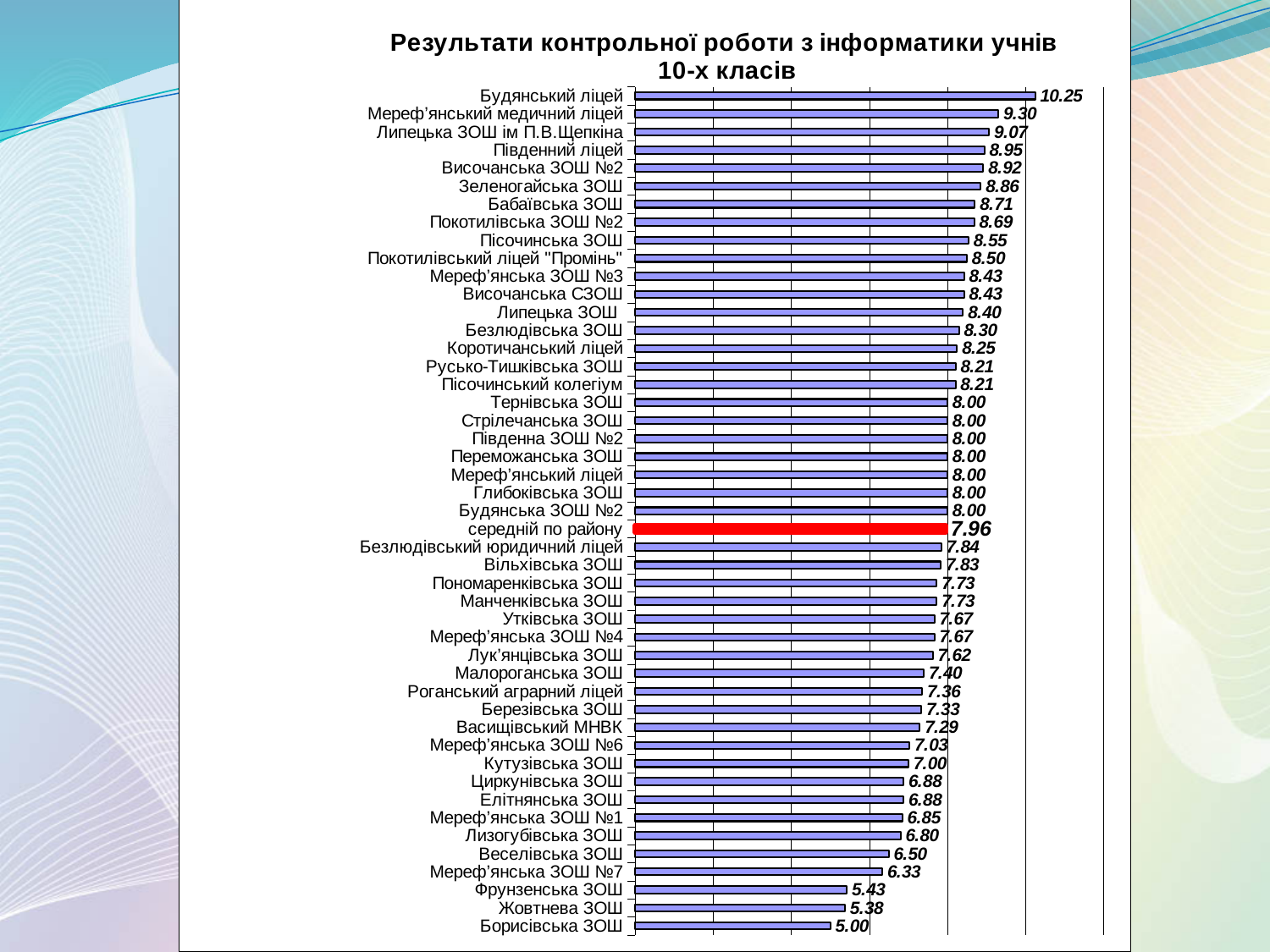

### Chart: Результати контрольної роботи з інформатики учнів
 10-х класів

| Category |  |
|---|---|
| Борисівська ЗОШ | 5.0 |
| Жовтнева ЗОШ | 5.375 |
| Фрунзенська ЗОШ | 5.428571428571429 |
| Мереф’янська ЗОШ №7 | 6.333333333333344 |
| Веселівська ЗОШ | 6.5 |
| Лизогубівська ЗОШ | 6.8 |
| Мереф’янська ЗОШ №1 | 6.846153846153846 |
| Елітнянська ЗОШ | 6.875 |
| Циркунівська ЗОШ | 6.875 |
| Кутузівська ЗОШ | 7.0 |
| Мереф’янська ЗОШ №6 | 7.0322580645161334 |
| Васищівський МНВК | 7.294117647058808 |
| Березівська ЗОШ | 7.333333333333344 |
| Роганський аграрний ліцей | 7.357142857142846 |
| Малороганська ЗОШ | 7.4 |
| Лук’янцівська ЗОШ | 7.624999999999987 |
| Мереф’янська ЗОШ №4 | 7.666666666666667 |
| Утківська ЗОШ | 7.666666666666667 |
| Манченківська ЗОШ | 7.727272727272728 |
| Пономаренківська ЗОШ | 7.727272727272728 |
| Вільхівська ЗОШ | 7.833333333333344 |
| Безлюдівський юридичний ліцей | 7.842105263157883 |
| середній по району | 7.9578207381370785 |
| Будянська ЗОШ №2 | 8.0 |
| Глибоківська ЗОШ | 8.0 |
| Мереф’янський ліцей | 8.0 |
| Переможанська ЗОШ | 8.0 |
| Південна ЗОШ №2 | 8.0 |
| Стрілечанська ЗОШ | 8.0 |
| Тернівська ЗОШ | 8.0 |
| Пісочинський колегіум | 8.209302325581396 |
| Русько-Тишківська ЗОШ | 8.214285714285714 |
| Коротичанський ліцей | 8.25 |
| Безлюдівська ЗОШ | 8.3 |
| Липецька ЗОШ  | 8.4 |
| Височанська СЗОШ | 8.428571428571397 |
| Мереф’янська ЗОШ №3 | 8.428571428571397 |
| Покотилівський ліцей "Промінь" | 8.5 |
| Пісочинська ЗОШ | 8.545454545454547 |
| Покотилівська ЗОШ №2 | 8.6923076923077 |
| Бабаївська ЗОШ | 8.705882352941176 |
| Зеленогайська ЗОШ | 8.85714285714288 |
| Височанська ЗОШ №2 | 8.923076923076923 |
| Південний ліцей | 8.947368421052596 |
| Липецька ЗОШ ім П.В.Щепкіна | 9.071428571428571 |
| Мереф’янський медичний ліцей | 9.304347826086975 |
|                          Будянський ліцей | 10.25 |